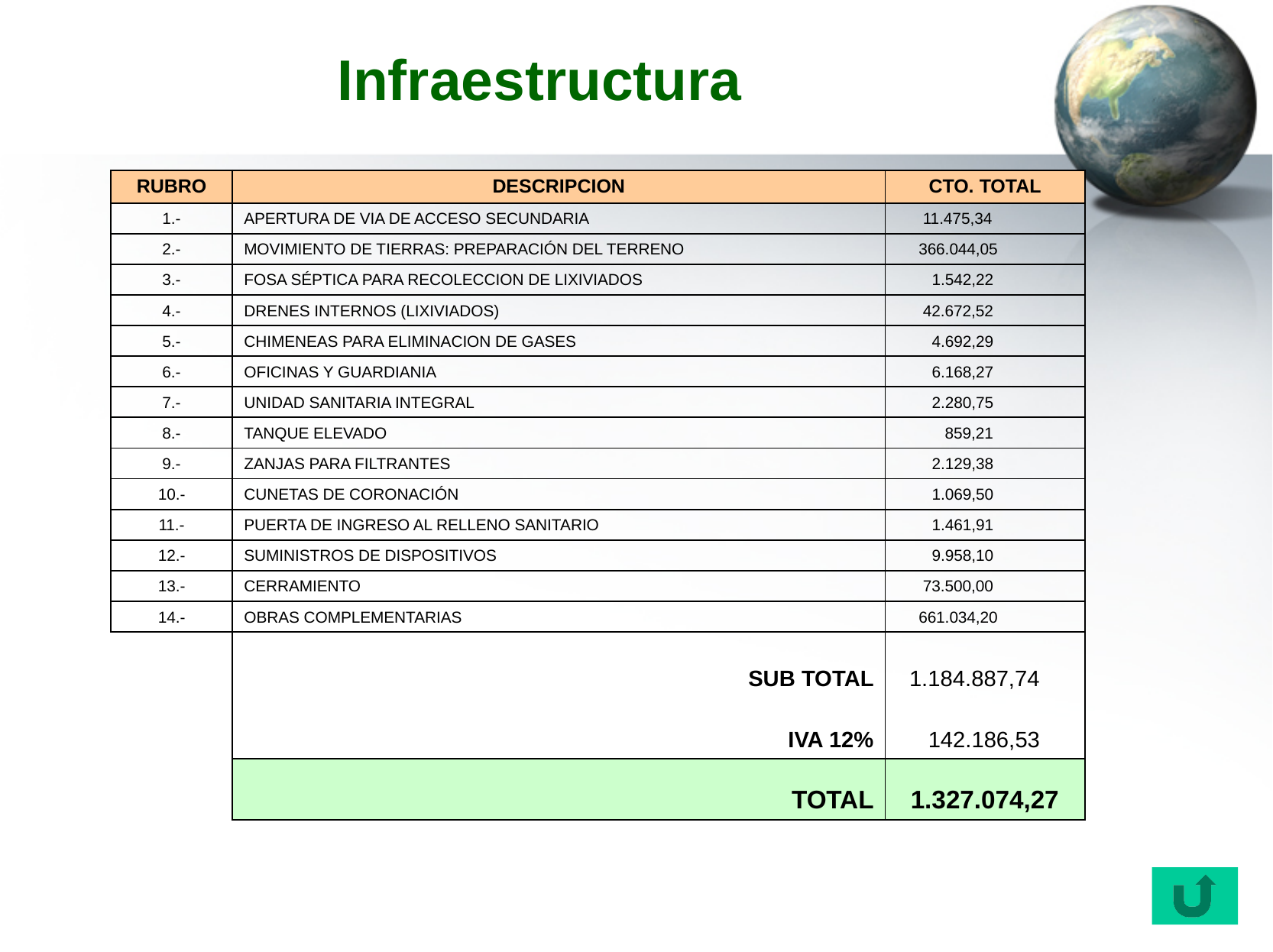

# Infraestructura
| RUBRO | DESCRIPCION | CTO. TOTAL |
| --- | --- | --- |
| 1.- | APERTURA DE VIA DE ACCESO SECUNDARIA | 11.475,34 |
| 2.- | MOVIMIENTO DE TIERRAS: PREPARACIÓN DEL TERRENO | 366.044,05 |
| 3.- | FOSA SÉPTICA PARA RECOLECCION DE LIXIVIADOS | 1.542,22 |
| 4.- | DRENES INTERNOS (LIXIVIADOS) | 42.672,52 |
| 5.- | CHIMENEAS PARA ELIMINACION DE GASES | 4.692,29 |
| 6.- | OFICINAS Y GUARDIANIA | 6.168,27 |
| 7.- | UNIDAD SANITARIA INTEGRAL | 2.280,75 |
| 8.- | TANQUE ELEVADO | 859,21 |
| 9.- | ZANJAS PARA FILTRANTES | 2.129,38 |
| 10.- | CUNETAS DE CORONACIÓN | 1.069,50 |
| 11.- | PUERTA DE INGRESO AL RELLENO SANITARIO | 1.461,91 |
| 12.- | SUMINISTROS DE DISPOSITIVOS | 9.958,10 |
| 13.- | CERRAMIENTO | 73.500,00 |
| 14.- | OBRAS COMPLEMENTARIAS | 661.034,20 |
|  | SUB TOTAL | 1.184.887,74 |
|  | IVA 12% | 142.186,53 |
|  | TOTAL | 1.327.074,27 |